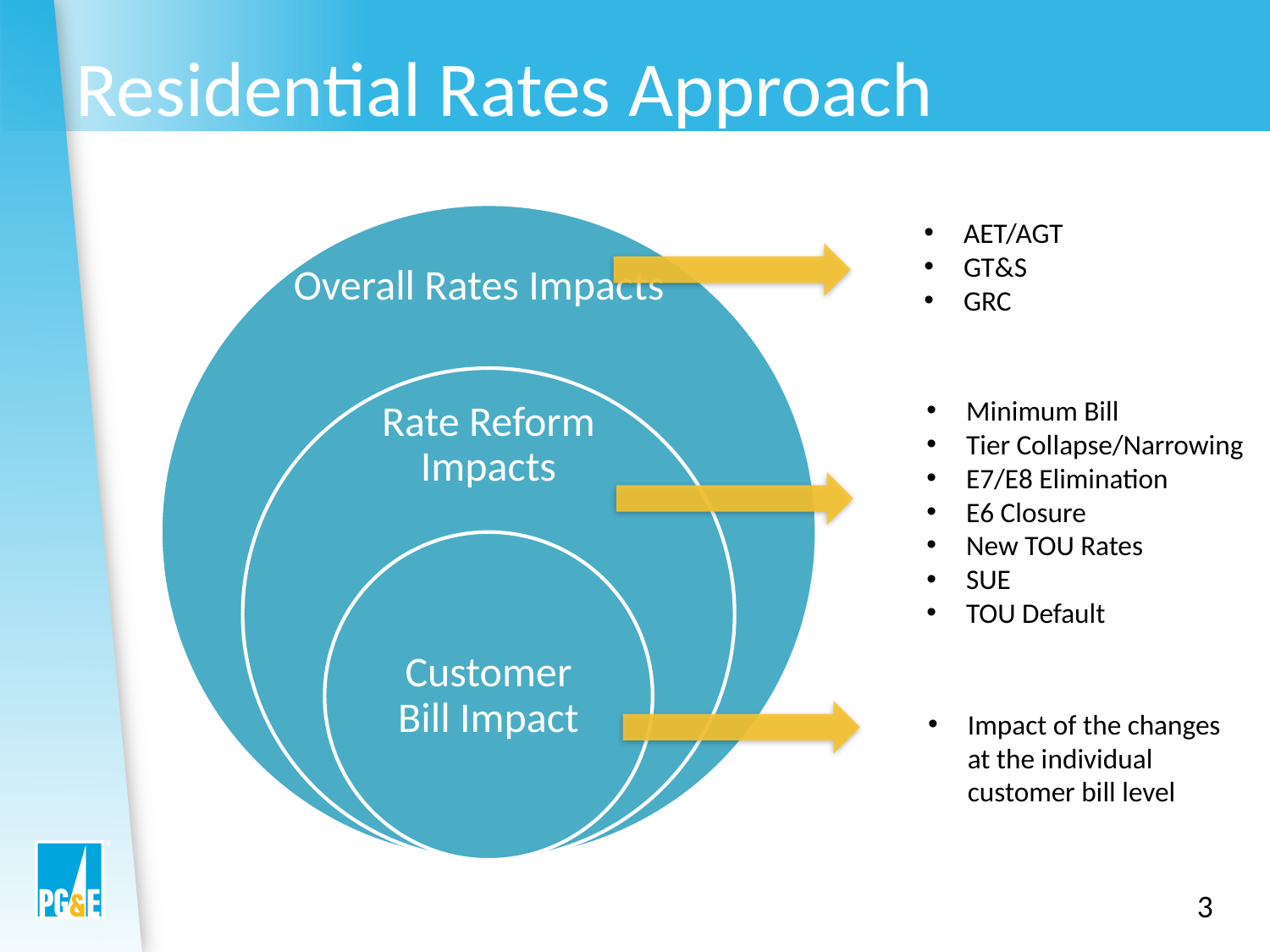

Residential Rates Approach
Overall Rates Impacts
Rate Reform Impacts
Customer Bill Impact
AET/AGT
GT&S
GRC

Minimum Bill
Tier Collapse/Narrowing
E7/E8 Elimination
E6 Closure
New TOU Rates
SUE
TOU Default

Impact of the changes at the individual customer bill level